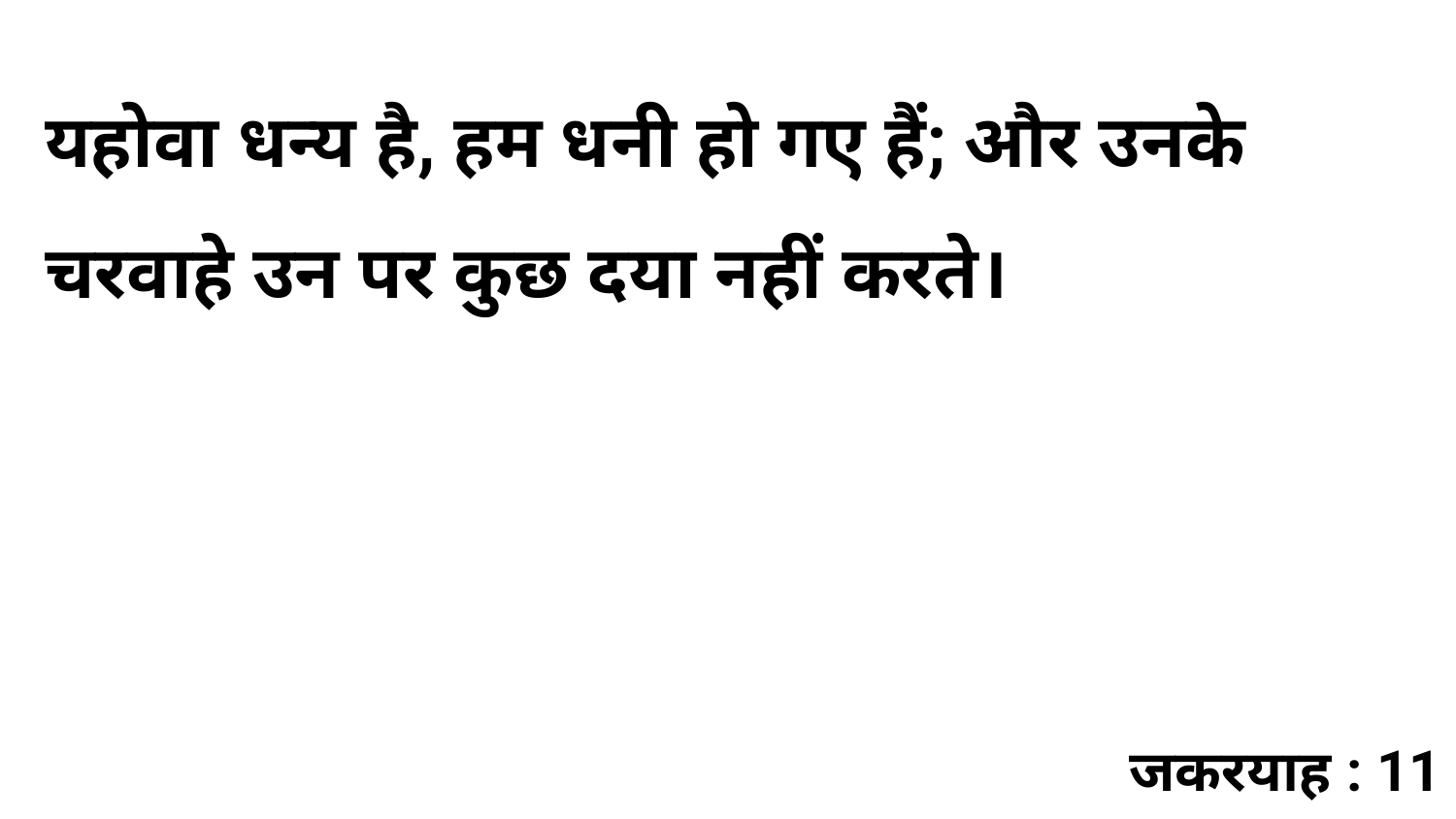

यहोवा धन्य है, हम धनी हो गए हैं; और उनके चरवाहे उन पर कुछ दया नहीं करते।
जकरयाह : 11